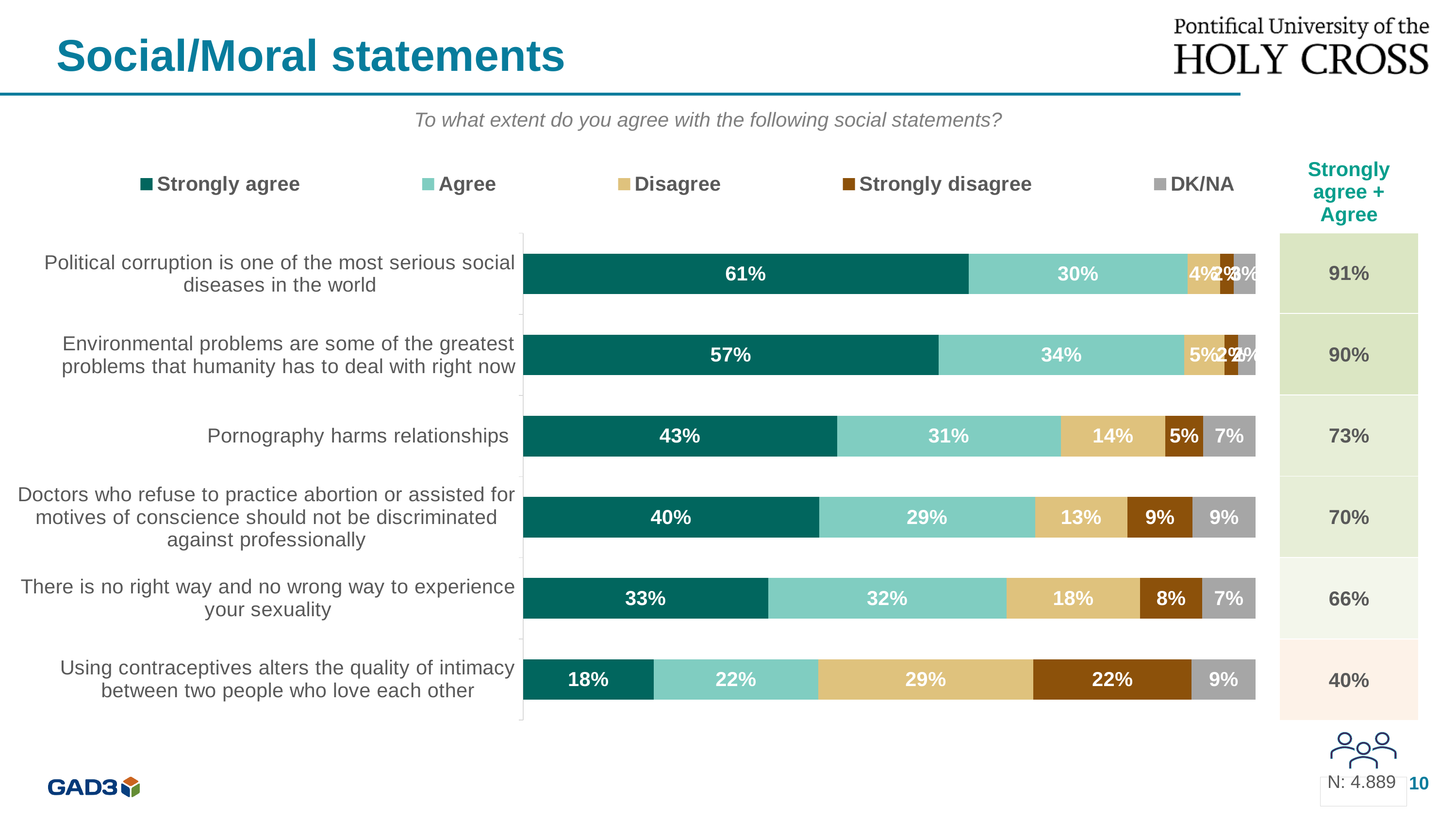

Social/Moral statements
To what extent do you agree with the following social statements?

### Chart

| Category | Strongly agree | Agree | Disagree | Strongly disagree | DK/NA |
|---|---|---|---|---|---|
| Political corruption is one of the most serious social diseases in the world | 0.6080229118365538 | 0.2991874330364973 | 0.044050483172199346 | 0.01852883487942765 | 0.030210337075325073 |
| Environmental problems are some of the greatest problems that humanity has to deal with right now | 0.5673959967632256 | 0.33501511698567765 | 0.054644387608955444 | 0.01910765437119181 | 0.023836844270950466 |
| Pornography harms relationships  | 0.4285261570400919 | 0.3054347486602506 | 0.14274020427979828 | 0.05169508562261936 | 0.0716038043972321 |
| Doctors who refuse to practice abortion or assisted for motives of conscience should not be discriminated against professionally | 0.4040843911026887 | 0.29480558395902096 | 0.12587813243078136 | 0.08920976324037948 | 0.08602212926711374 |
| There is no right way and no wrong way to experience your sexuality | 0.33468741881833464 | 0.324975885180384 | 0.1827261469744682 | 0.08453779861471021 | 0.07307275041208101 |
| Using contraceptives alters the quality of intimacy between two people who love each other | 0.1785903879970333 | 0.22416343114685922 | 0.29389449147950264 | 0.21597557829201616 | 0.0873761110845713 |
| Strongly agree + Agree |
| --- |
| 91% |
| 90% |
| 73% |
| 70% |
| 66% |
| 40% |

10
N: 4.889